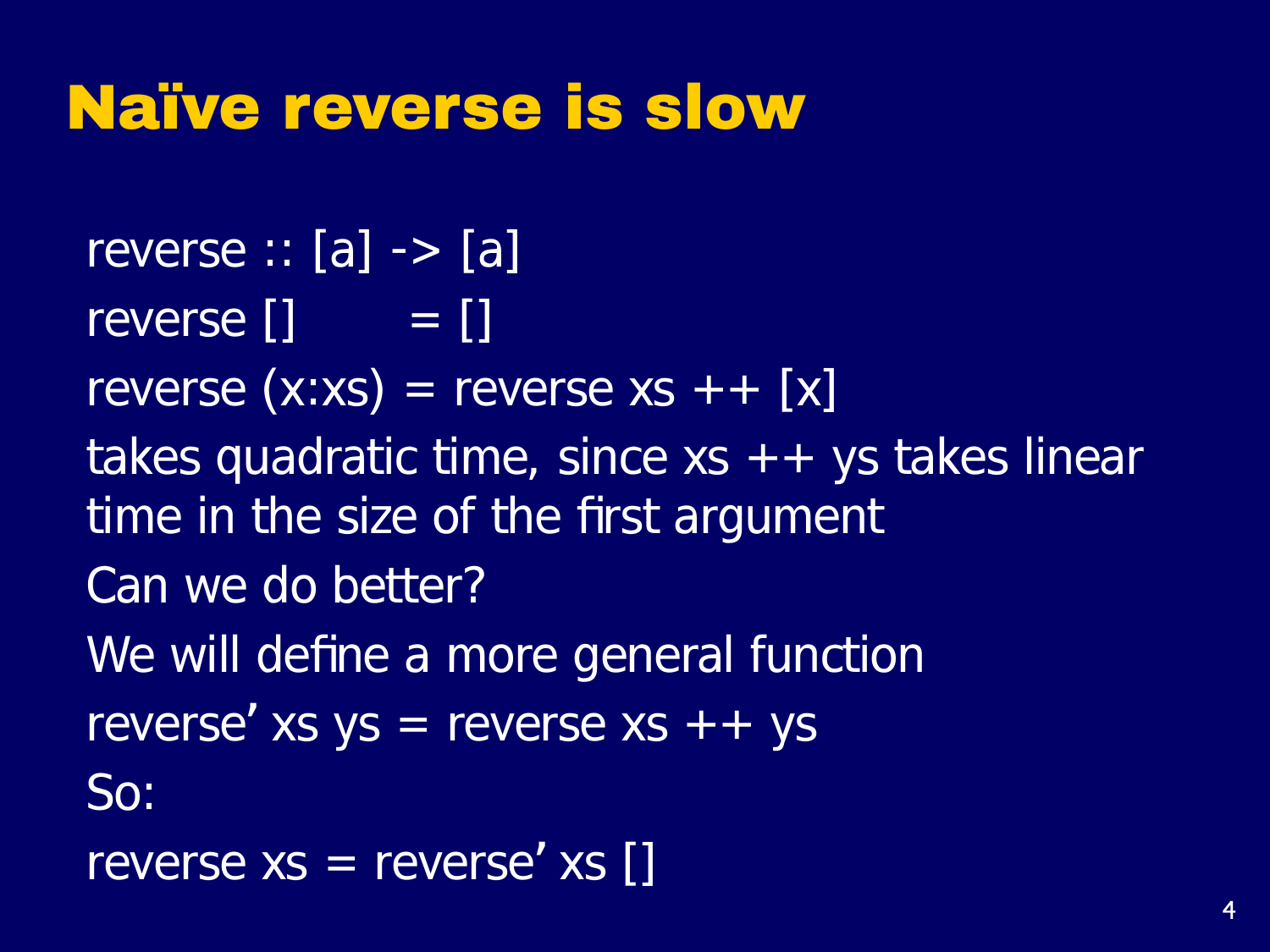

# Naïve reverse is slow
reverse :: [a] -> [a]
reverse []       = []
reverse (x:xs) = reverse xs ++ [x]
takes quadratic time, since xs ++ ys takes linear time in the size of the first argument
Can we do better?
We will define a more general function
reverse’ xs ys = reverse xs ++ ys
So:
reverse xs = reverse’ xs []

4